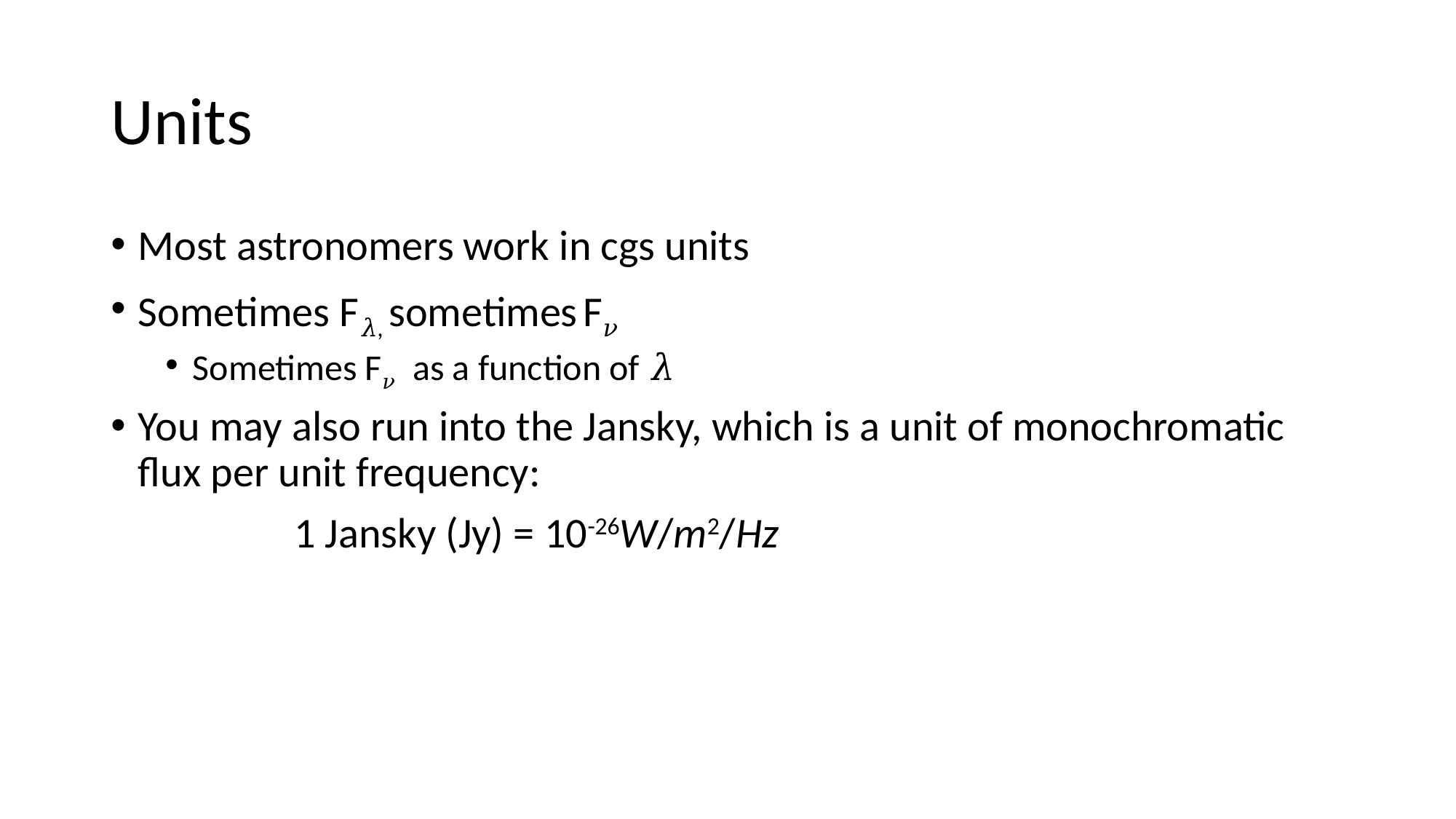

# Units
Most astronomers work in cgs units
Sometimes F𝜆, sometimes F𝜈
Sometimes F𝜈  as a function of 𝜆
You may also run into the Jansky, which is a unit of monochromatic flux per unit frequency:
                   1 Jansky (Jy) = 10-26W/m2/Hz